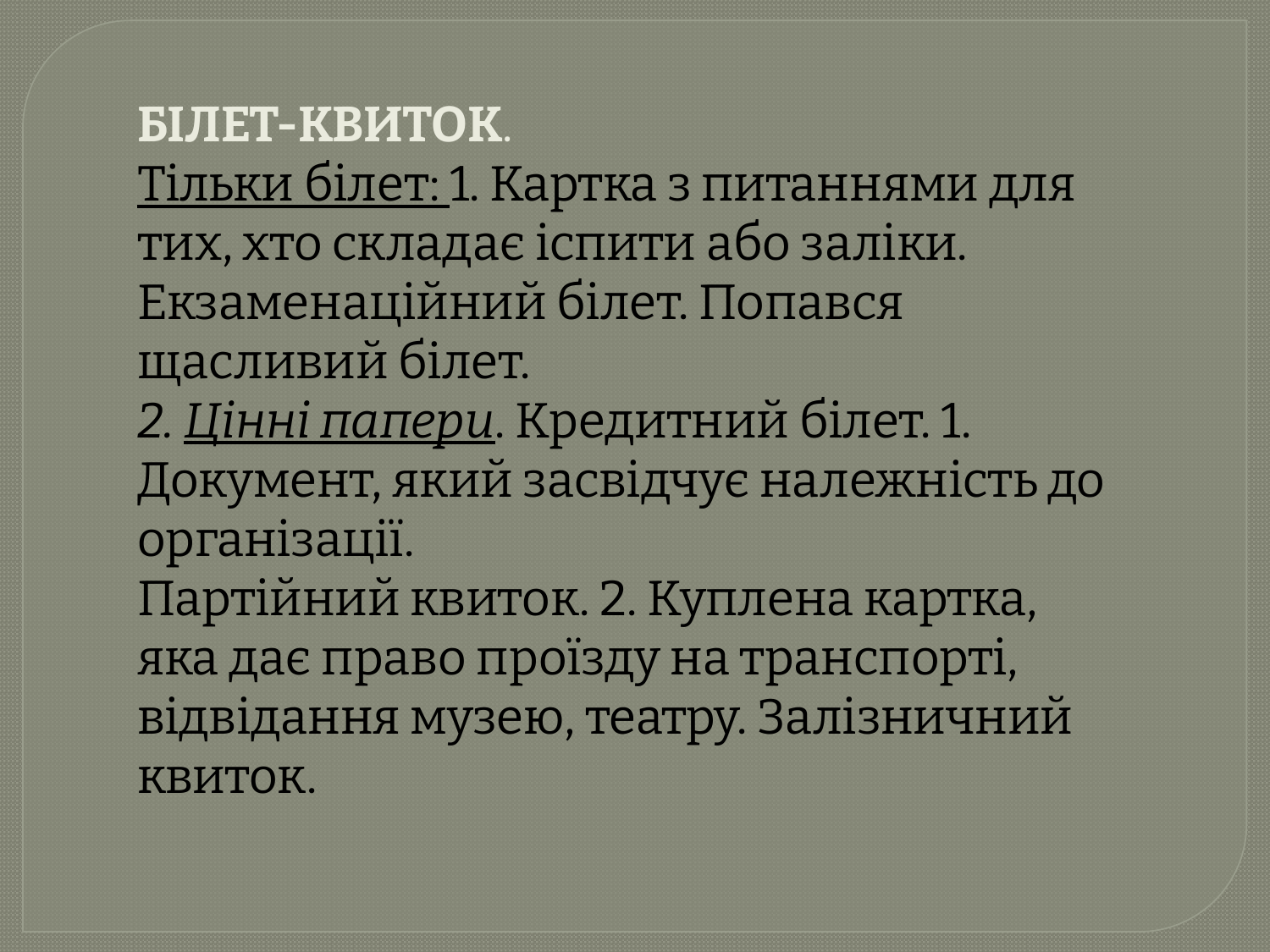

БІЛЕТ-КВИТОК.
Тільки білет: 1. Картка з питаннями для тих, хто складає іспити або заліки.
Екзаменаційний білет. Попався щасливий білет.
2. Цінні папери. Кредитний білет. 1. Документ, який засвідчує належність до організації.
Партійний квиток. 2. Куплена картка, яка дає право проїзду на транспорті, відвідання музею, театру. Залізничний квиток.